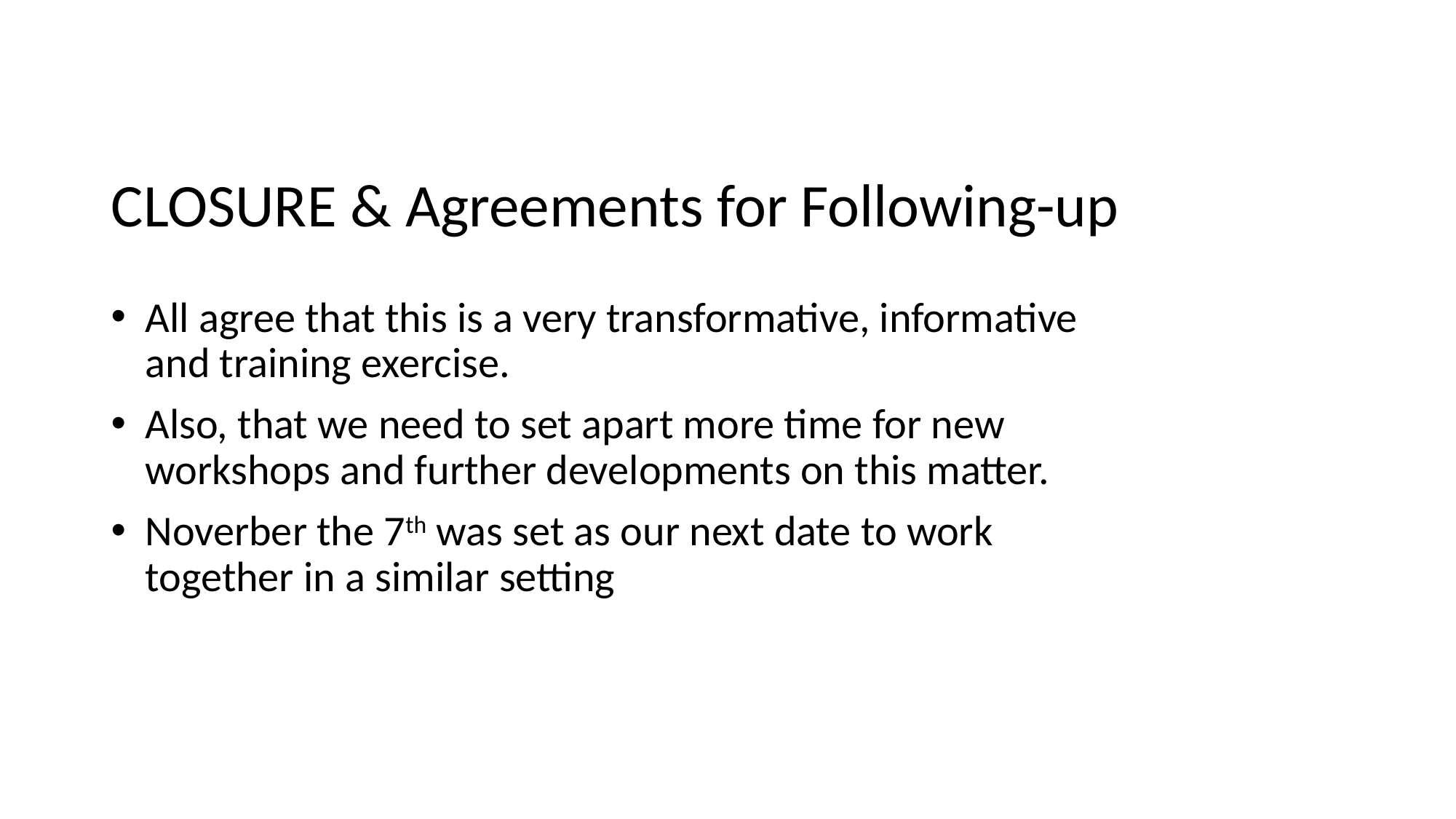

# CLOSURE & Agreements for Following-up

All agree that this is a very transformative, informative and training exercise.
Also, that we need to set apart more time for new workshops and further developments on this matter.
Noverber the 7th was set as our next date to work together in a similar setting